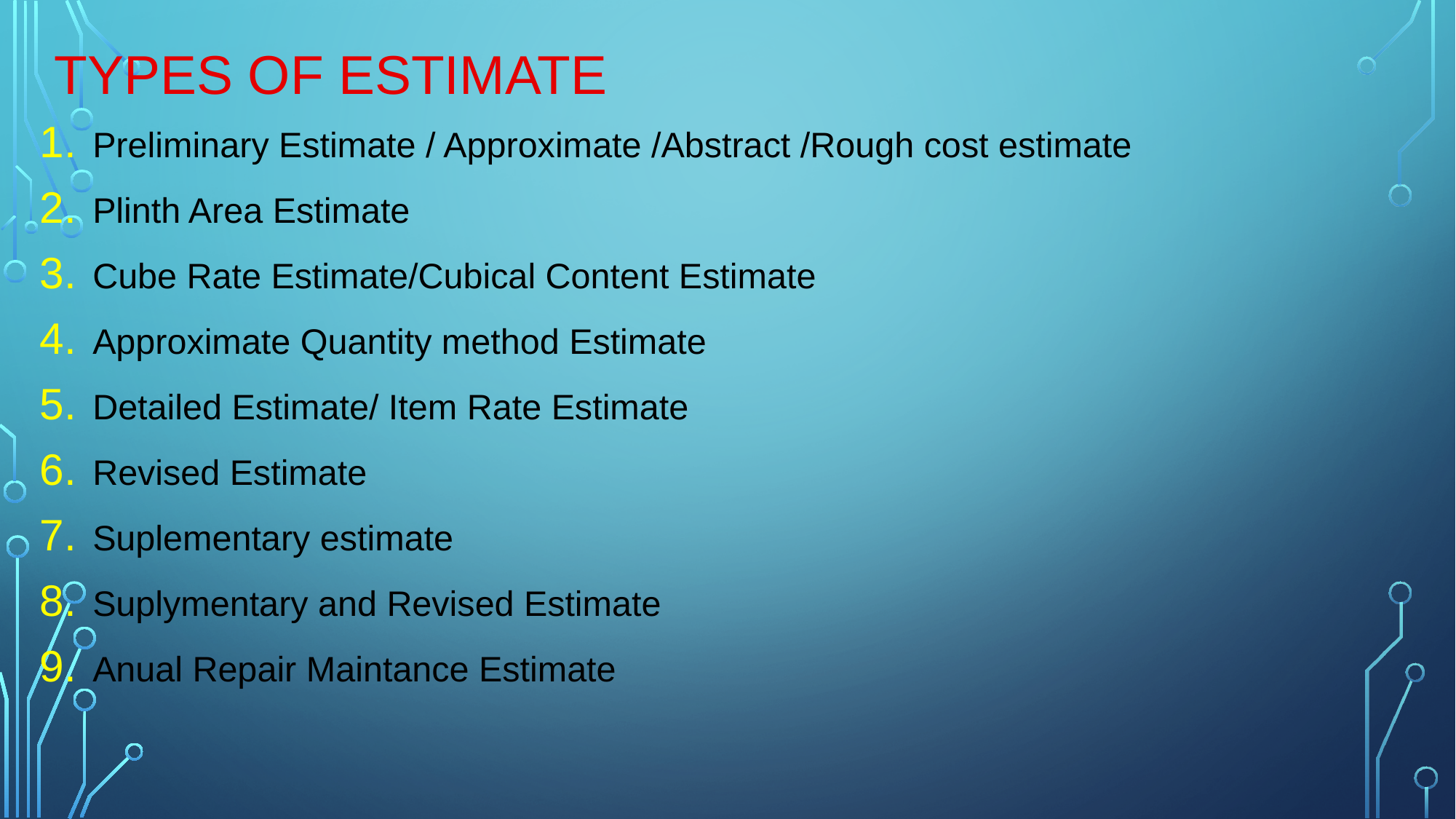

# types of estimate
Preliminary Estimate / Approximate /Abstract /Rough cost estimate
Plinth Area Estimate
Cube Rate Estimate/Cubical Content Estimate
Approximate Quantity method Estimate
Detailed Estimate/ Item Rate Estimate
Revised Estimate
Suplementary estimate
Suplymentary and Revised Estimate
Anual Repair Maintance Estimate